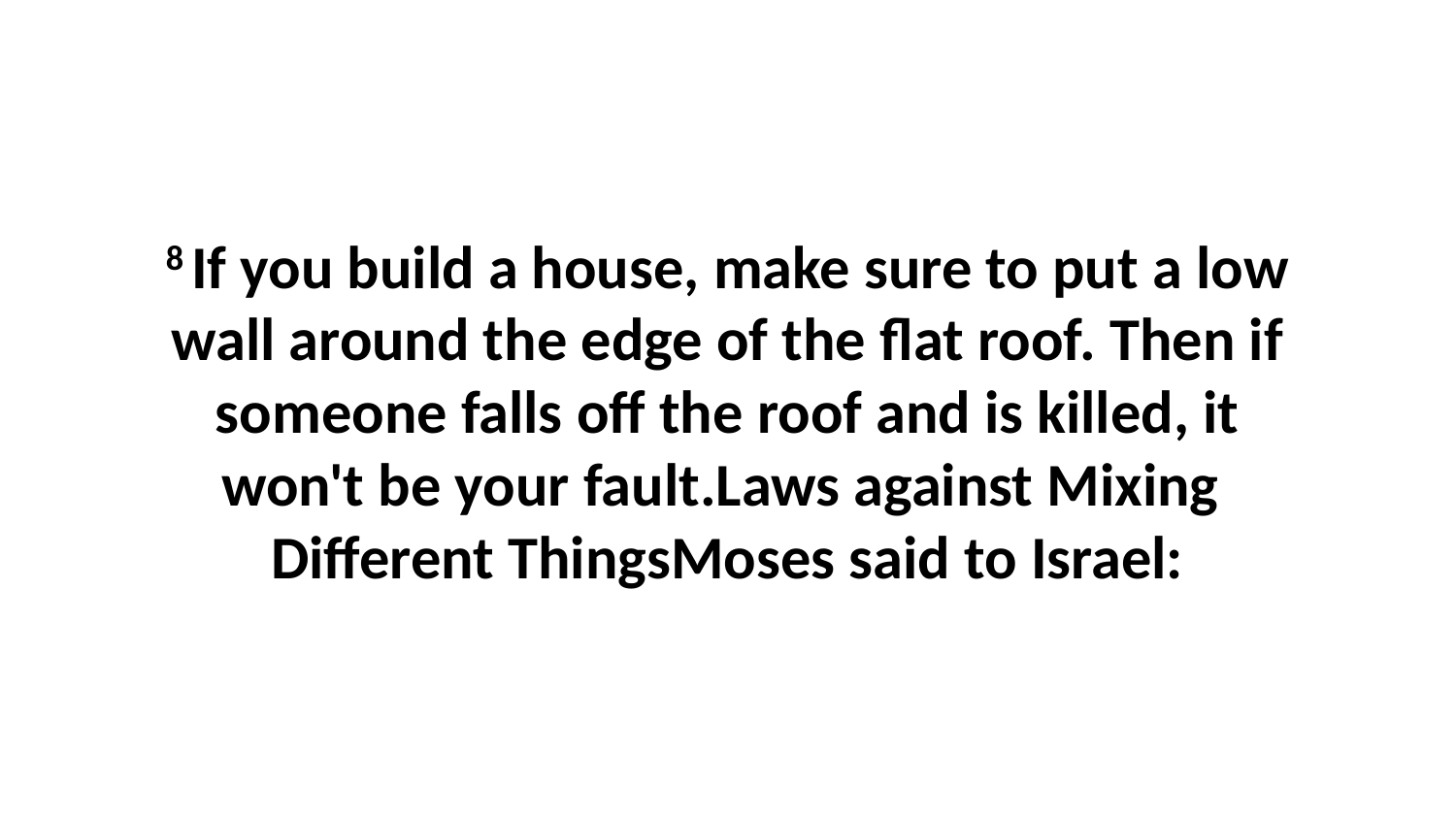

8 If you build a house, make sure to put a low wall around the edge of the flat roof. Then if someone falls off the roof and is killed, it won't be your fault.Laws against Mixing  Different ThingsMoses said to Israel: